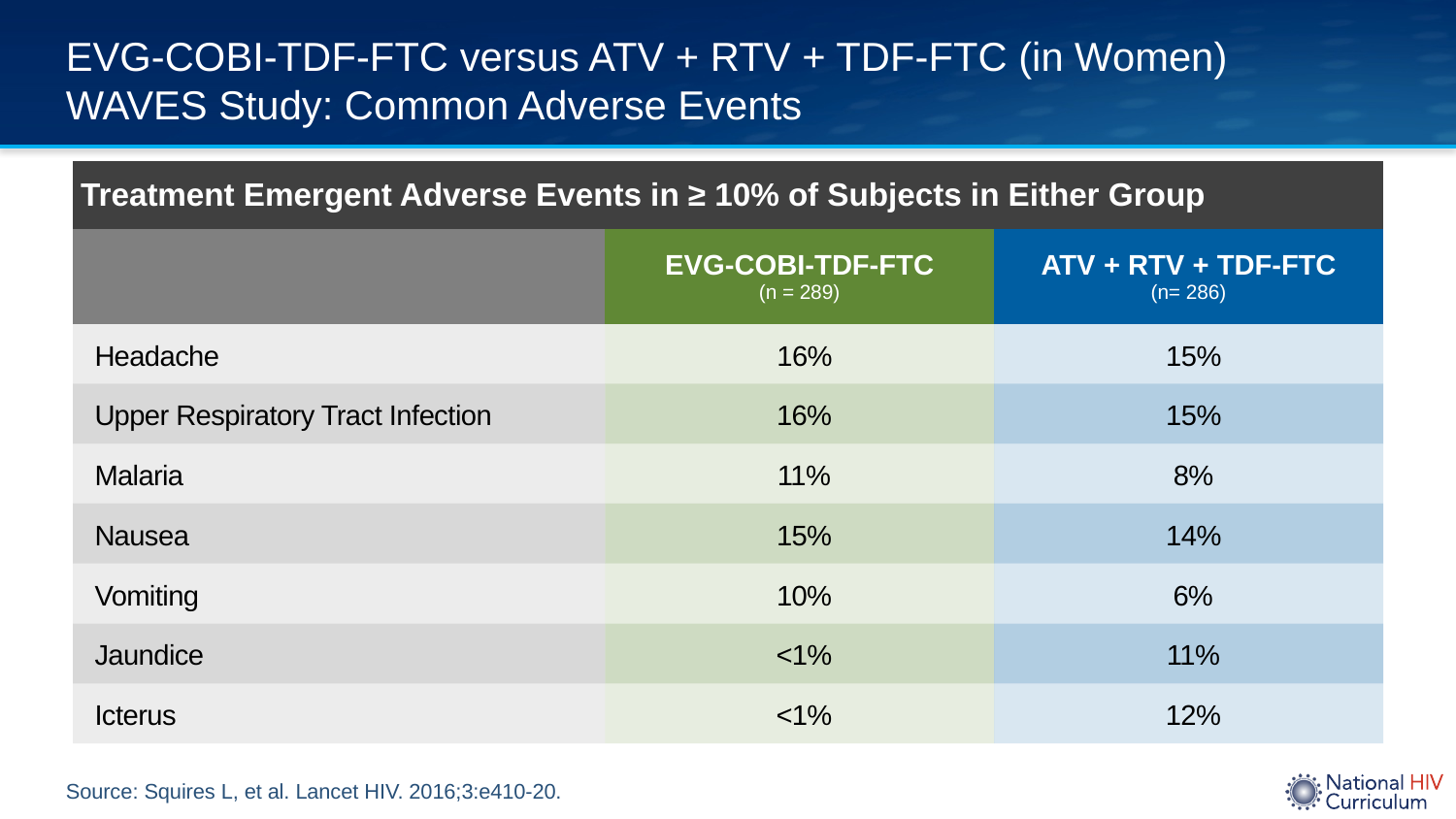

# EVG-COBI-TDF-FTC versus ATV + RTV + TDF-FTC (in Women) WAVES Study: Common Adverse Events
| Treatment Emergent Adverse Events in ≥ 10% of Subjects in Either Group |  |  |
| --- | --- | --- |
|  | EVG-COBI-TDF-FTC (n = 289) | ATV + RTV + TDF-FTC (n= 286) |
| Headache | 16% | 15% |
| Upper Respiratory Tract Infection | 16% | 15% |
| Malaria | 11% | 8% |
| Nausea | 15% | 14% |
| Vomiting | 10% | 6% |
| Jaundice | <1% | 11% |
| Icterus | <1% | 12% |
Source: Squires L, et al. Lancet HIV. 2016;3:e410-20.